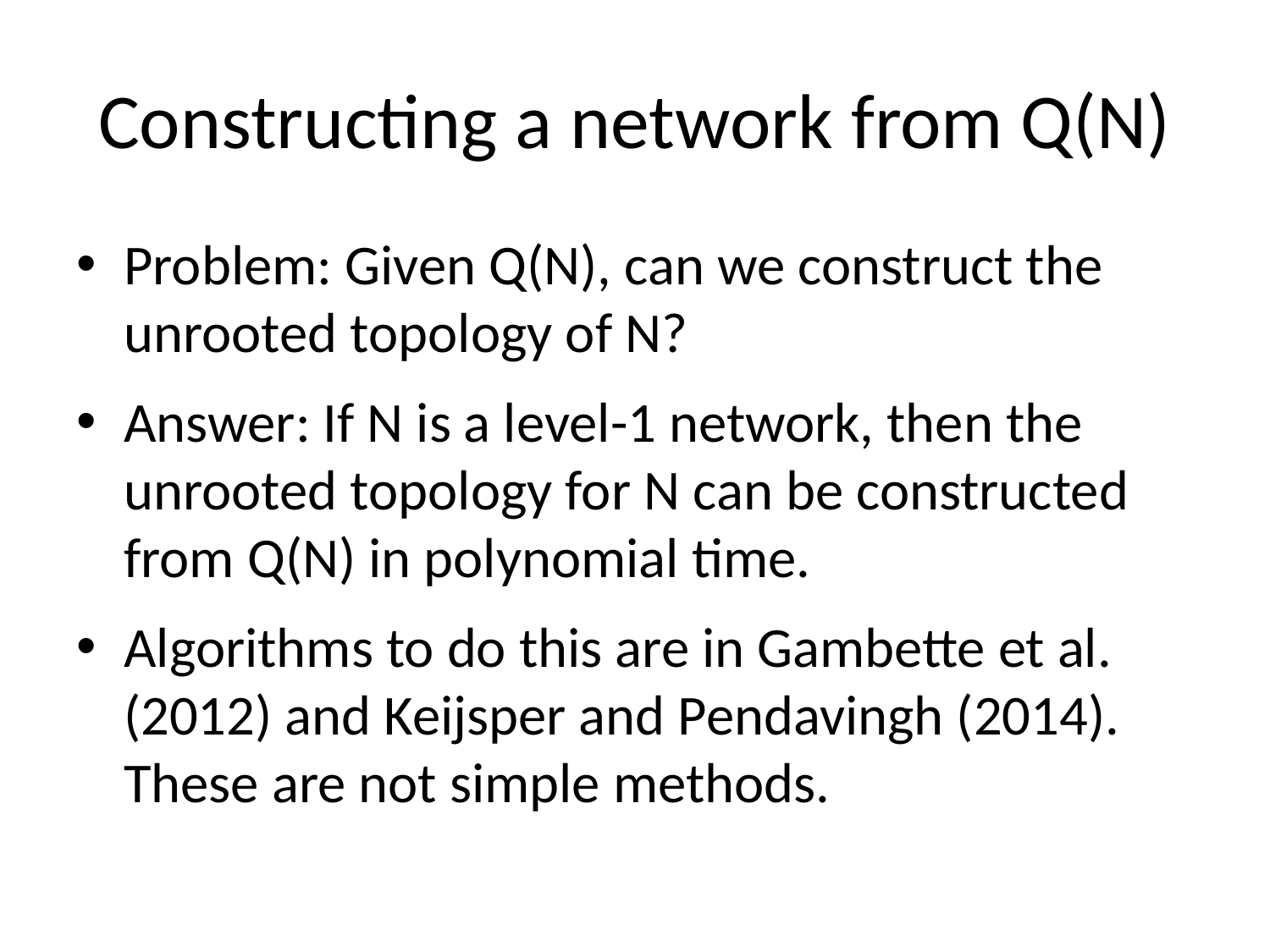

# Constructing a network from Q(N)
Problem: Given Q(N), can we construct the unrooted topology of N?
Answer: If N is a level-1 network, then the unrooted topology for N can be constructed from Q(N) in polynomial time.
Algorithms to do this are in Gambette et al. (2012) and Keijsper and Pendavingh (2014). These are not simple methods.